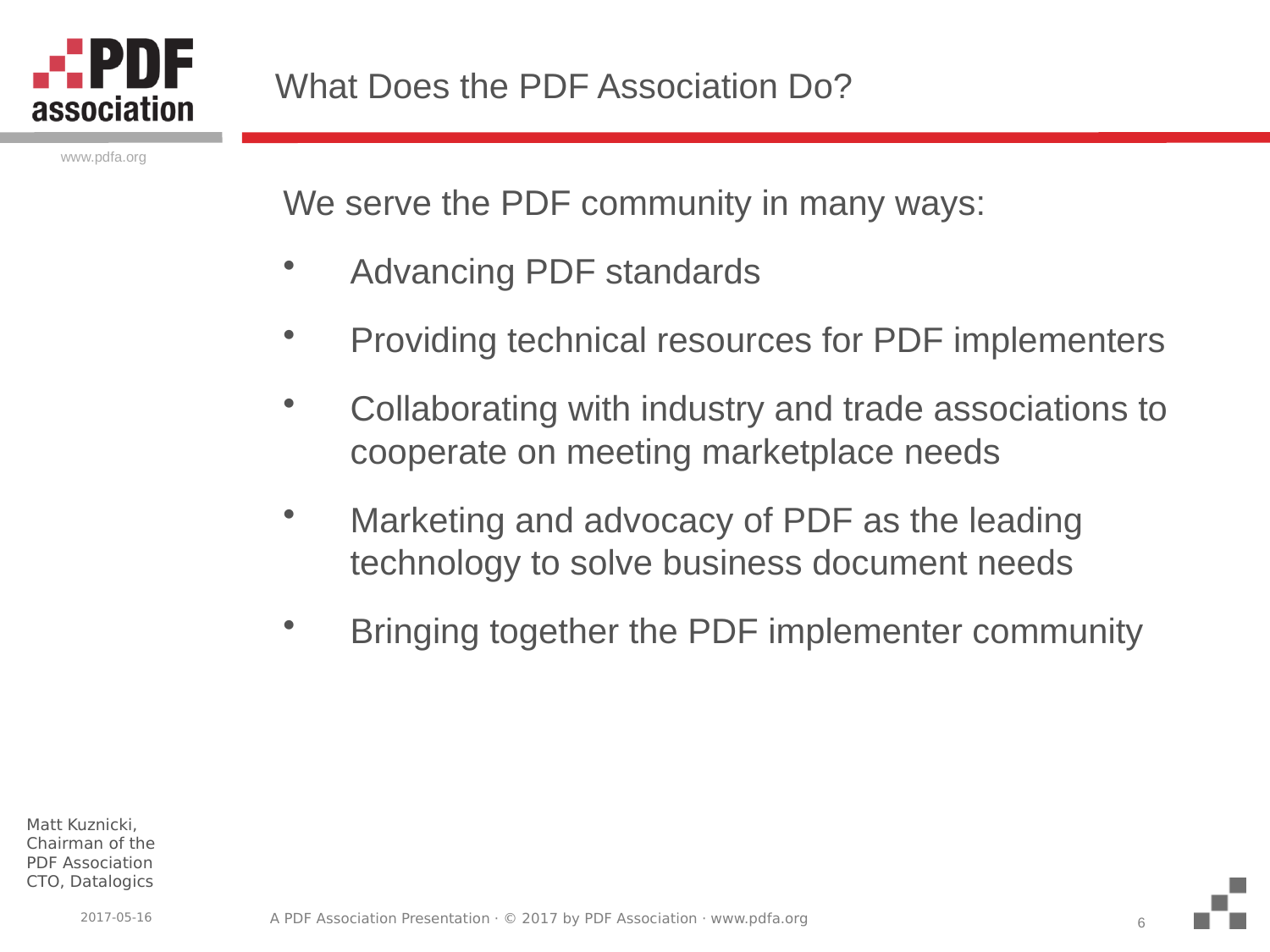

# What Does the PDF Association Do?
We serve the PDF community in many ways:
Advancing PDF standards
Providing technical resources for PDF implementers
Collaborating with industry and trade associations to cooperate on meeting marketplace needs
Marketing and advocacy of PDF as the leading technology to solve business document needs
Bringing together the PDF implementer community

6